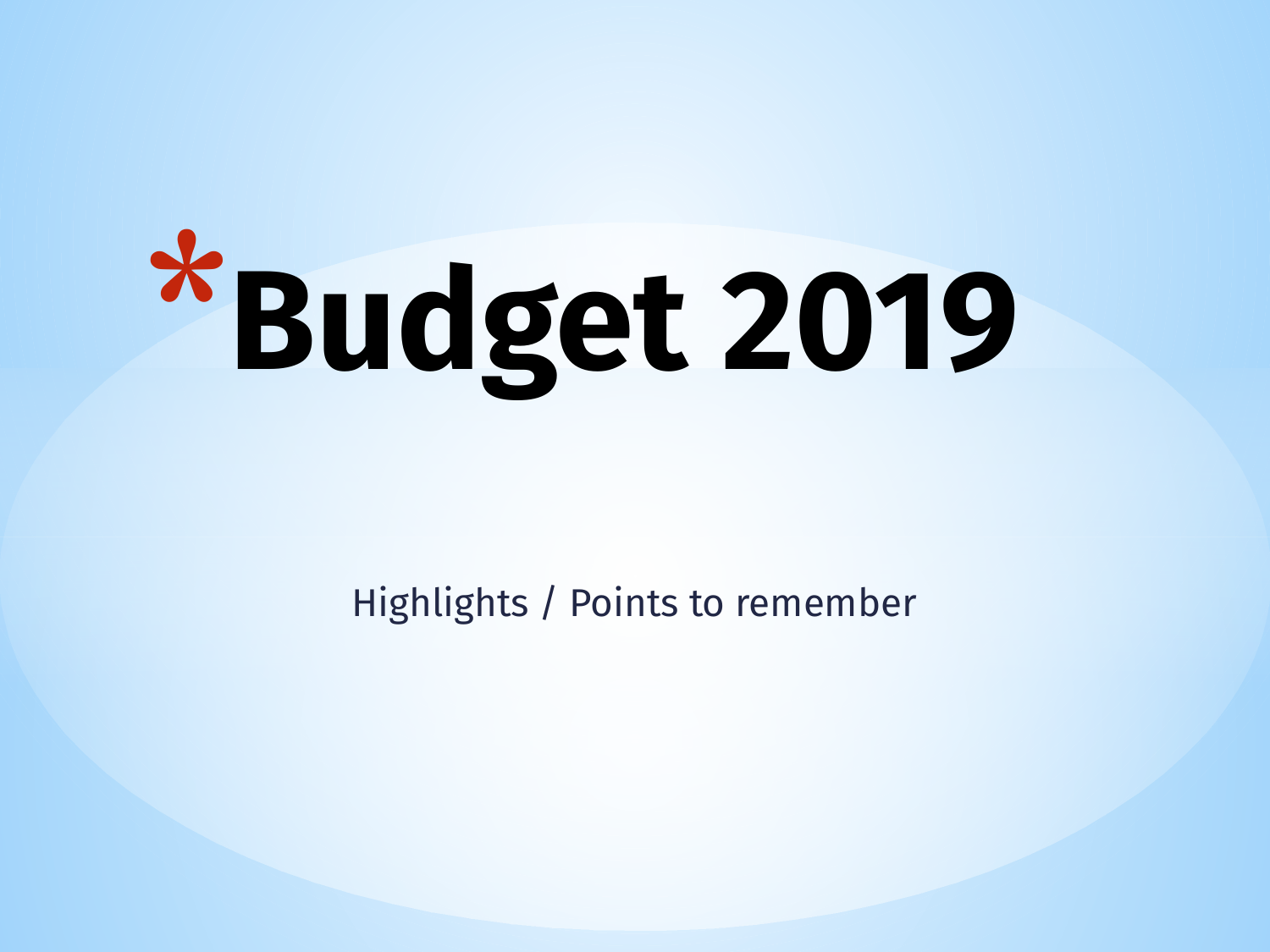

# Budget 2019
Highlights / Points to remember